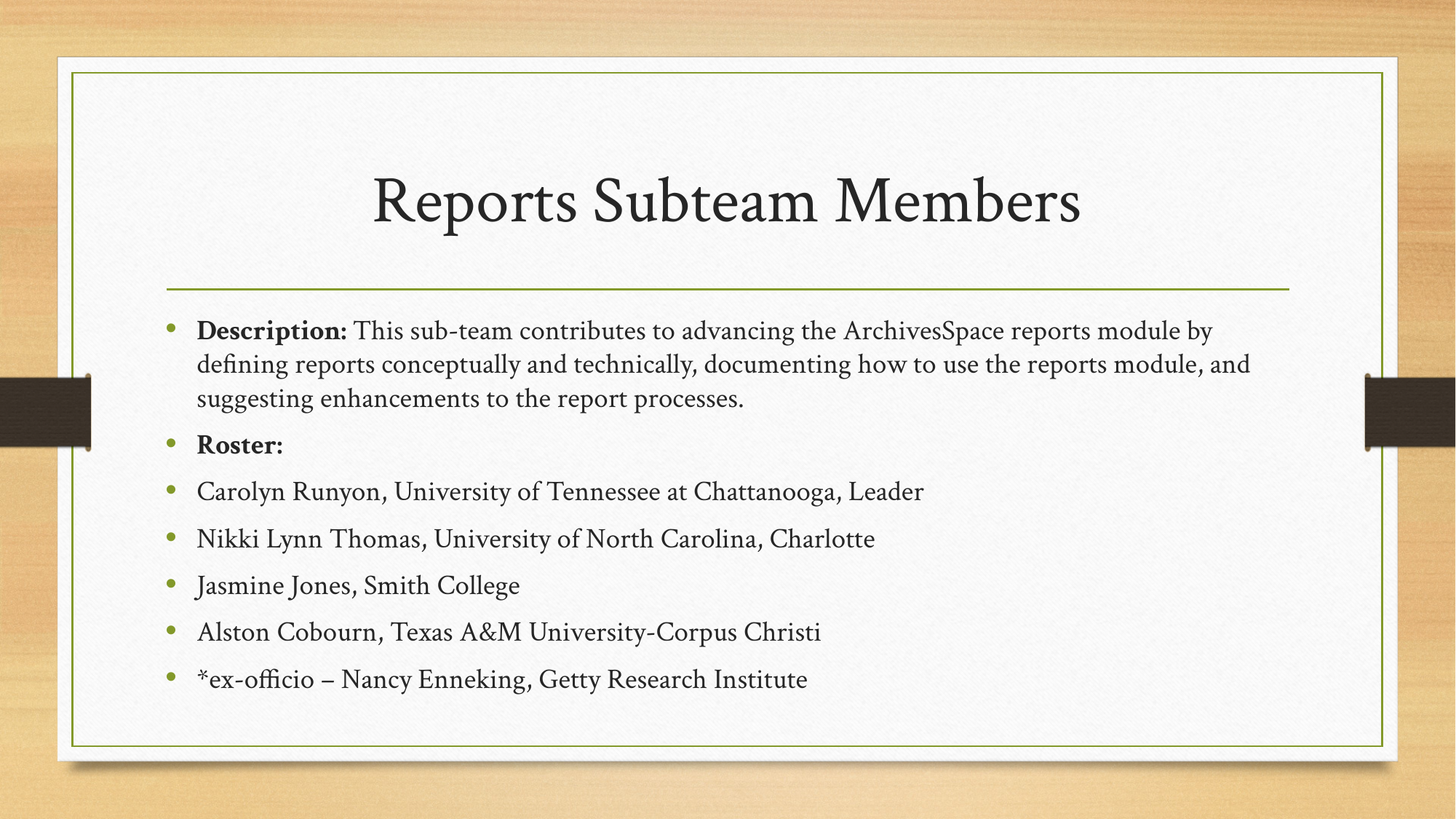

# Reports Subteam Members
Description: This sub-team contributes to advancing the ArchivesSpace reports module by defining reports conceptually and technically, documenting how to use the reports module, and suggesting enhancements to the report processes.
Roster:
Carolyn Runyon, University of Tennessee at Chattanooga, Leader
Nikki Lynn Thomas, University of North Carolina, Charlotte
Jasmine Jones, Smith College
Alston Cobourn, Texas A&M University-Corpus Christi
*ex-officio – Nancy Enneking, Getty Research Institute